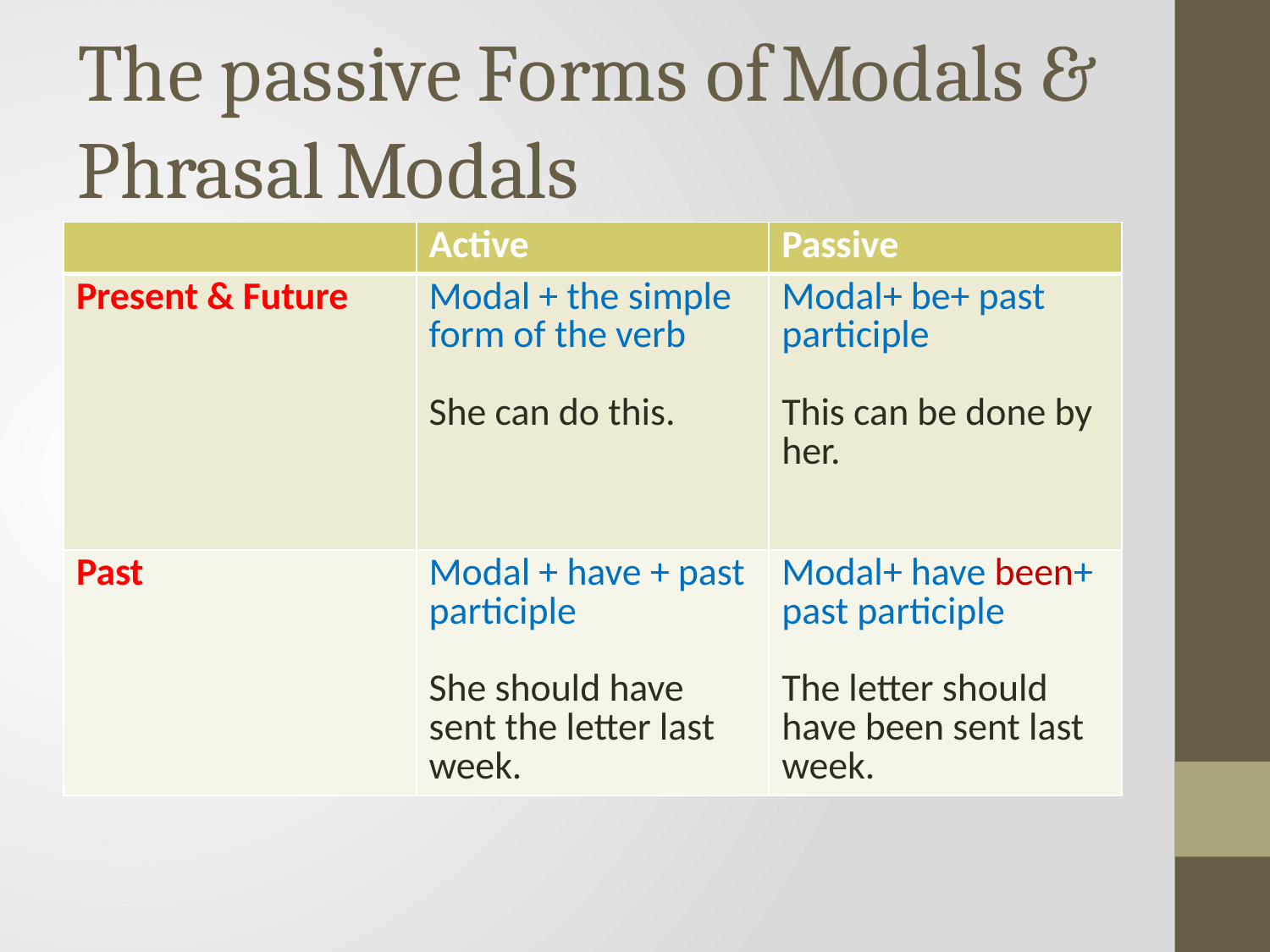

# The passive Forms of Modals & Phrasal Modals
|  | Active | Passive |
| --- | --- | --- |
| Present & Future | Modal + the simple form of the verb She can do this. | Modal+ be+ past participle This can be done by her. |
| Past | Modal + have + past participle She should have sent the letter last week. | Modal+ have been+ past participle The letter should have been sent last week. |